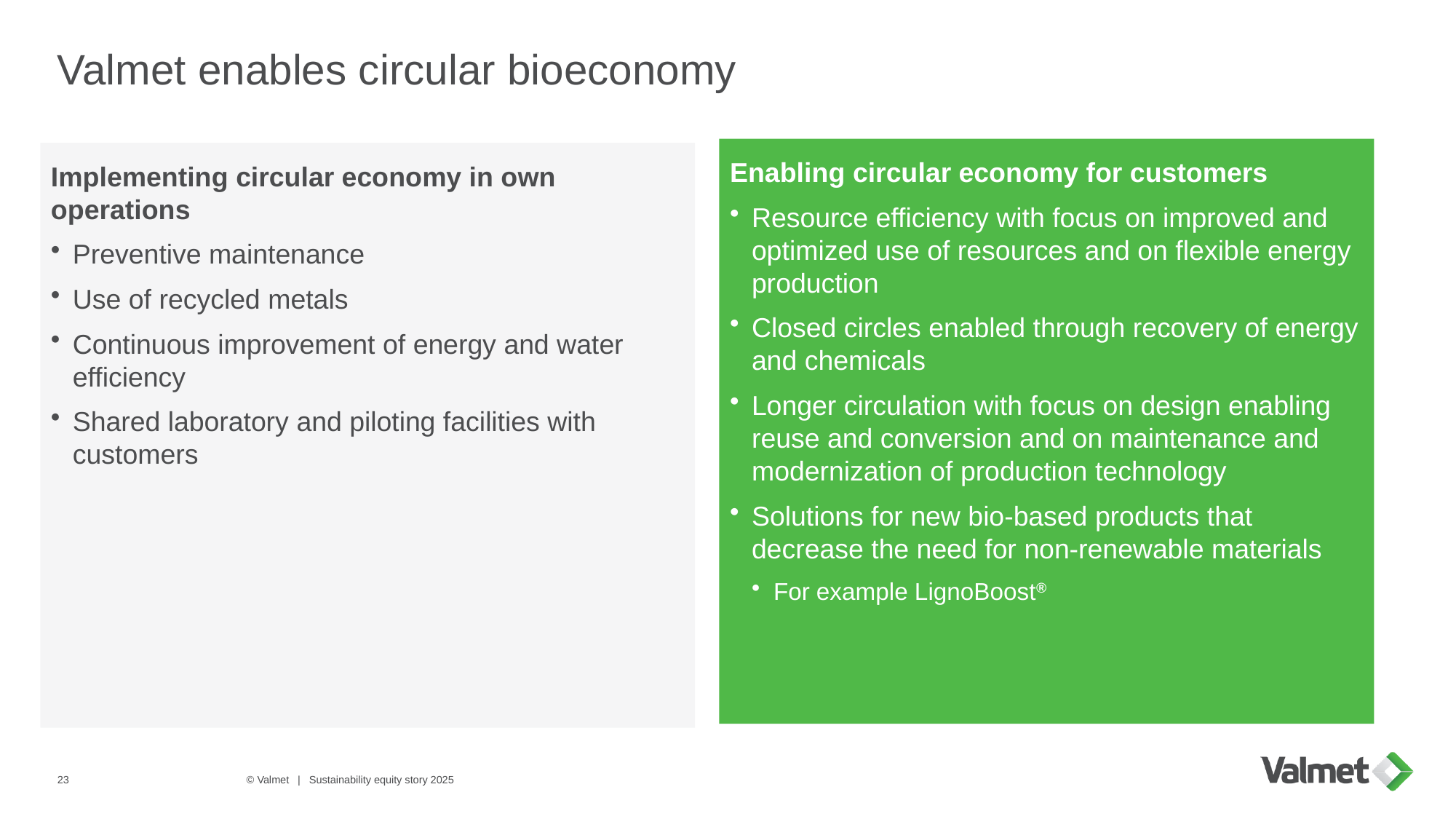

# Valmet enables circular bioeconomy
Enabling circular economy for customers
Resource efficiency with focus on improved and optimized use of resources and on flexible energy production
Closed circles enabled through recovery of energy and chemicals
Longer circulation with focus on design enabling reuse and conversion and on maintenance and modernization of production technology
Solutions for new bio-based products that decrease the need for non-renewable materials
For example LignoBoost®

Implementing circular economy in own operations
Preventive maintenance
Use of recycled metals
Continuous improvement of energy and water efficiency
Shared laboratory and piloting facilities with customers

23
© Valmet   |   Sustainability equity story 2025